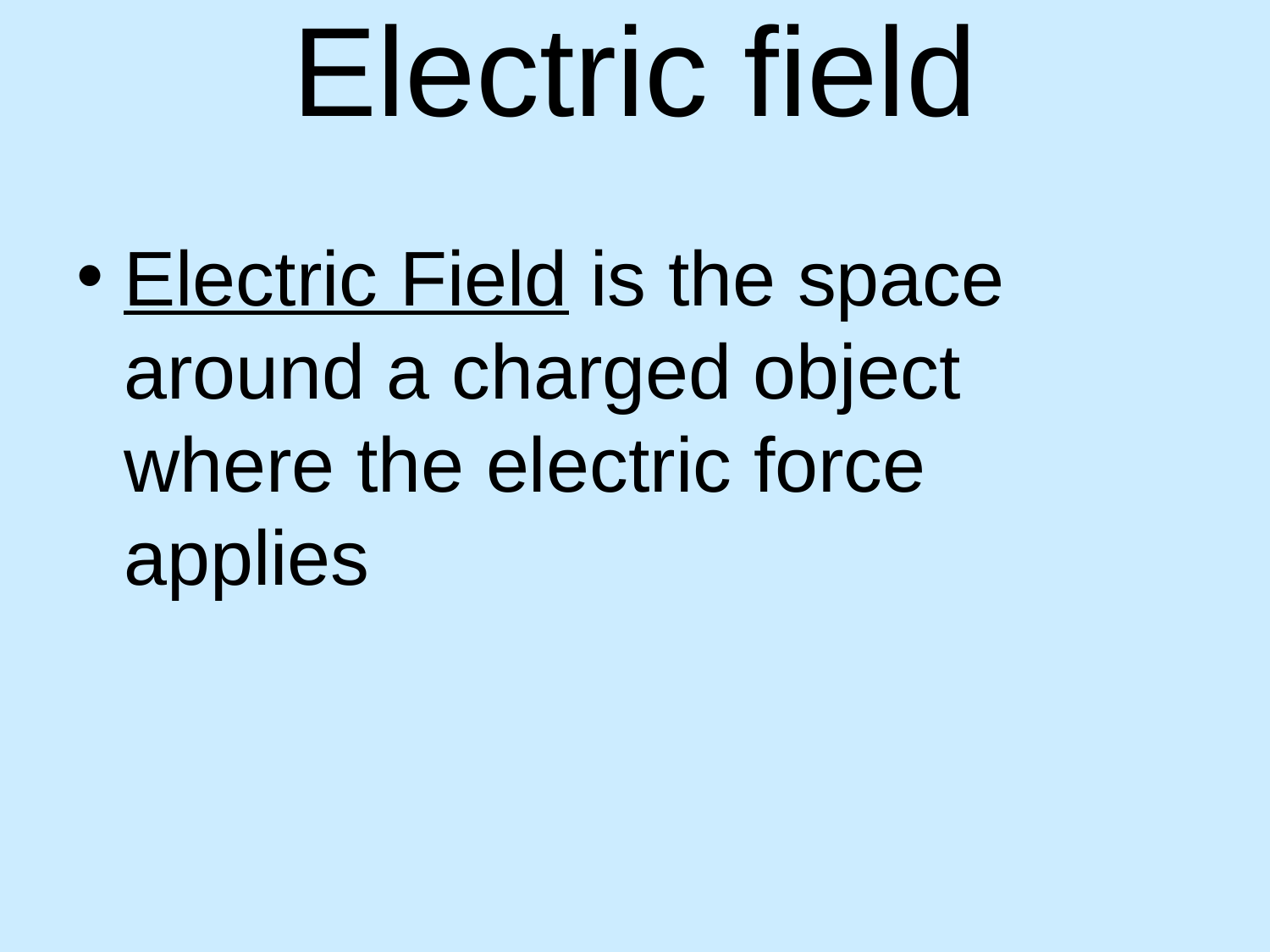

# Electric field
Electric Field is the space around a charged object where the electric force applies